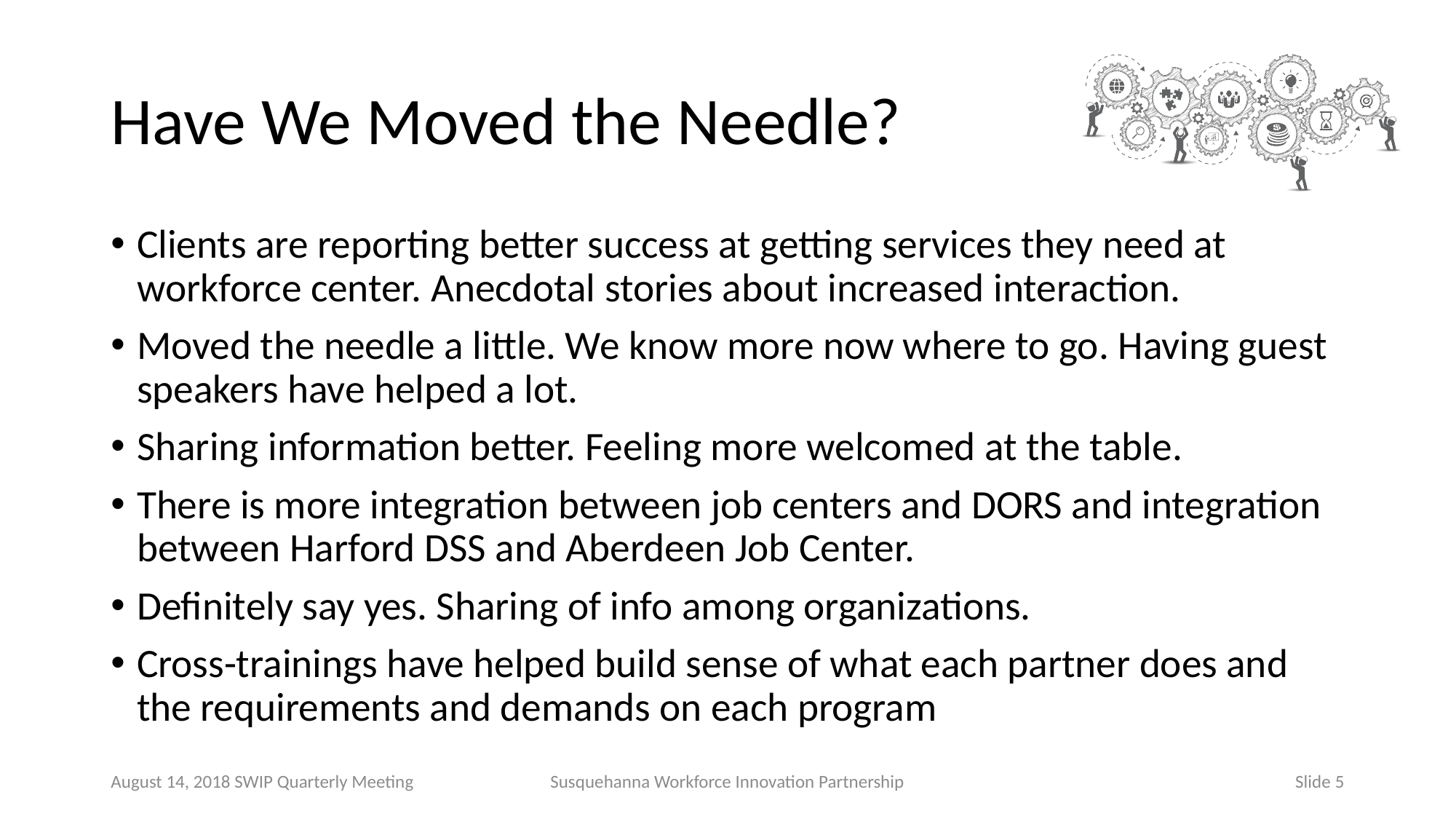

# Have We Moved the Needle?
Clients are reporting better success at getting services they need at workforce center. Anecdotal stories about increased interaction.
Moved the needle a little. We know more now where to go. Having guest speakers have helped a lot.
Sharing information better. Feeling more welcomed at the table.
There is more integration between job centers and DORS and integration between Harford DSS and Aberdeen Job Center.
Definitely say yes. Sharing of info among organizations.
Cross-trainings have helped build sense of what each partner does and the requirements and demands on each program

August 14, 2018 SWIP Quarterly Meeting
Susquehanna Workforce Innovation Partnership
 Slide 5